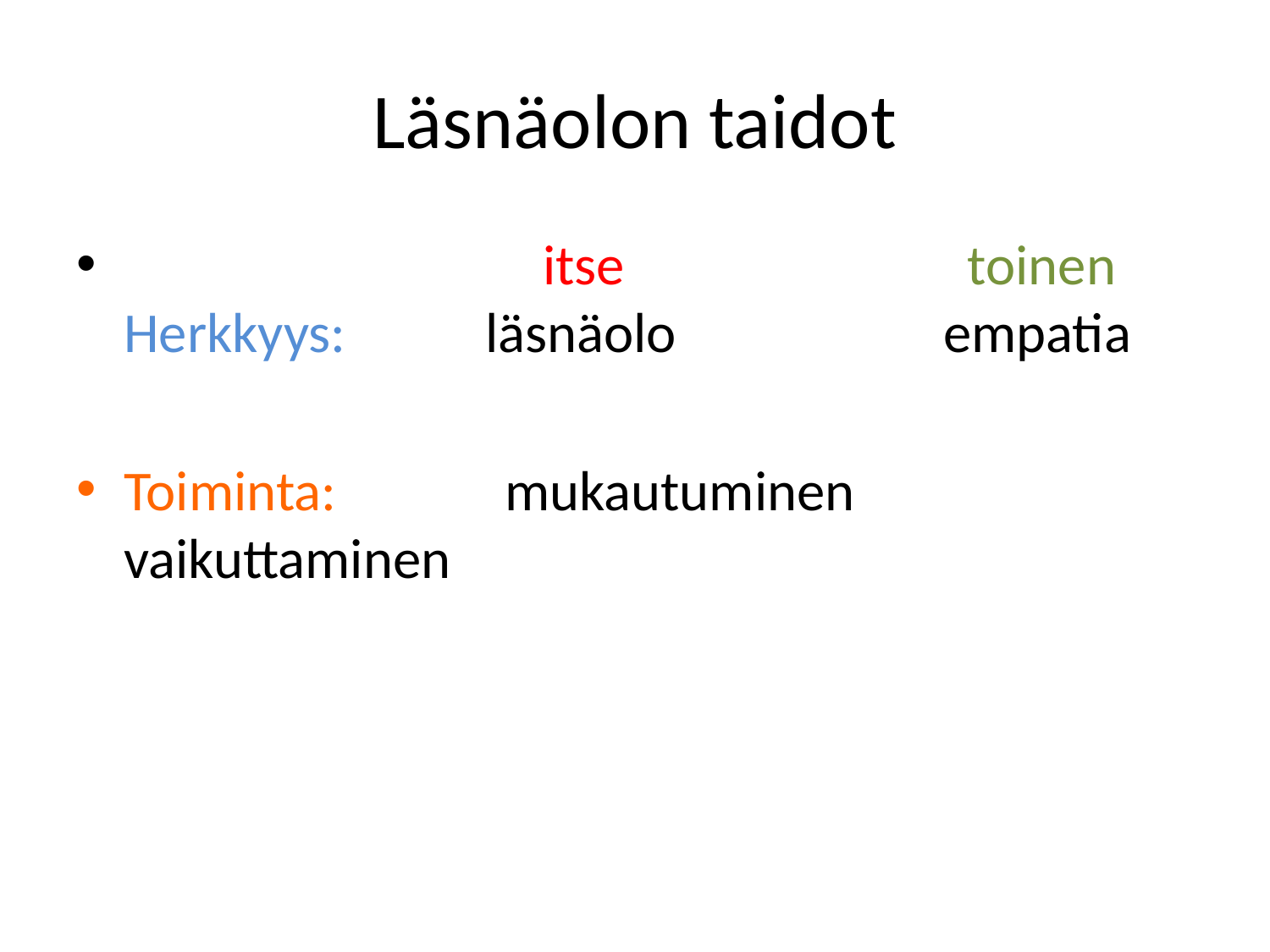

# Läsnäolon taidot
                                 itse                           toinen
Herkkyys:           läsnäolo                     empatia

Toiminta: 		mukautuminen	 vaikuttaminen